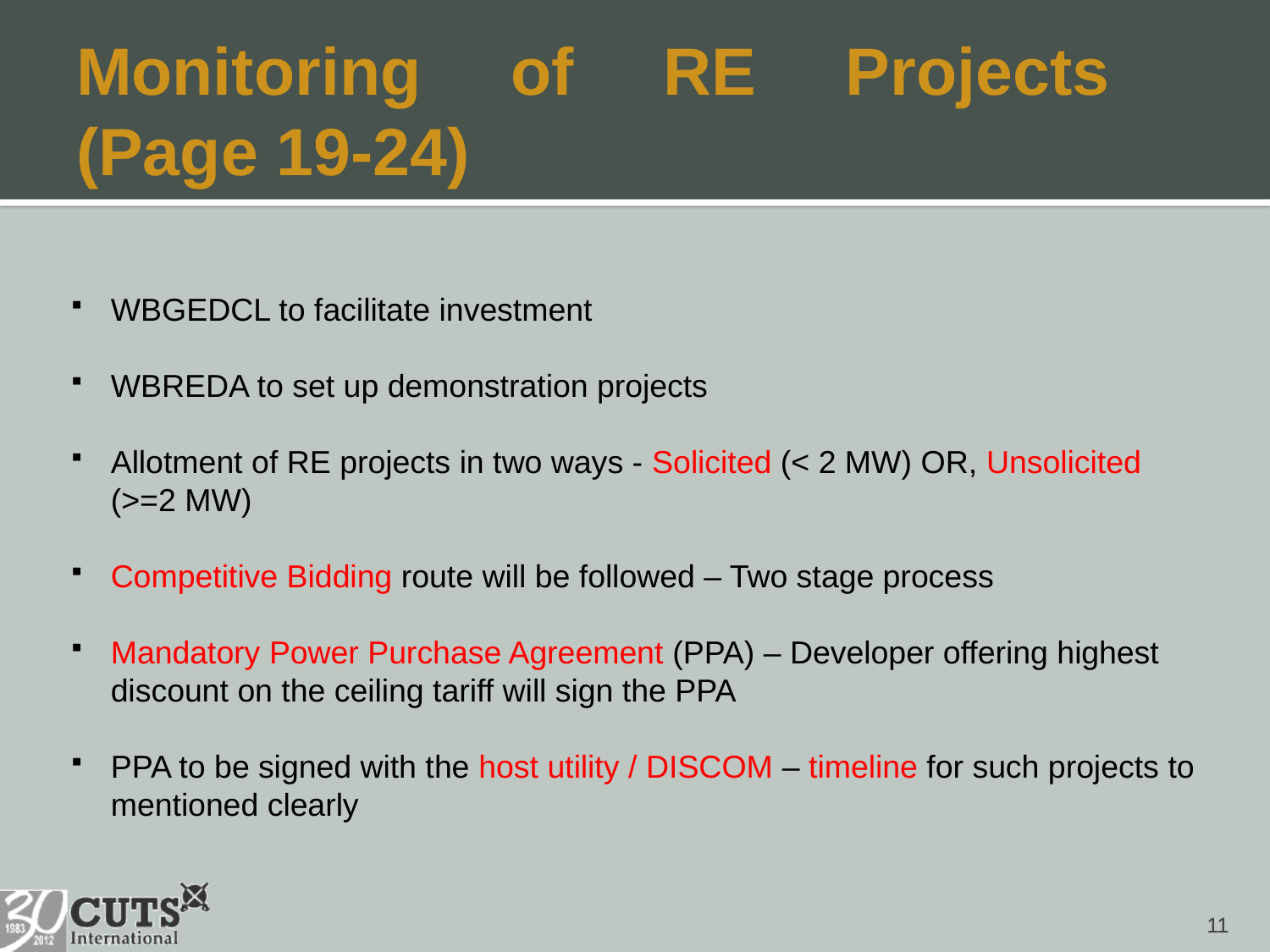

# Monitoring of RE Projects (Page 19-24)
WBGEDCL to facilitate investment

WBREDA to set up demonstration projects

Allotment of RE projects in two ways - Solicited (< 2 MW) OR, Unsolicited (>=2 MW)

Competitive Bidding route will be followed – Two stage process

Mandatory Power Purchase Agreement (PPA) – Developer offering highest discount on the ceiling tariff will sign the PPA

PPA to be signed with the host utility / DISCOM – timeline for such projects to mentioned clearly
11
11